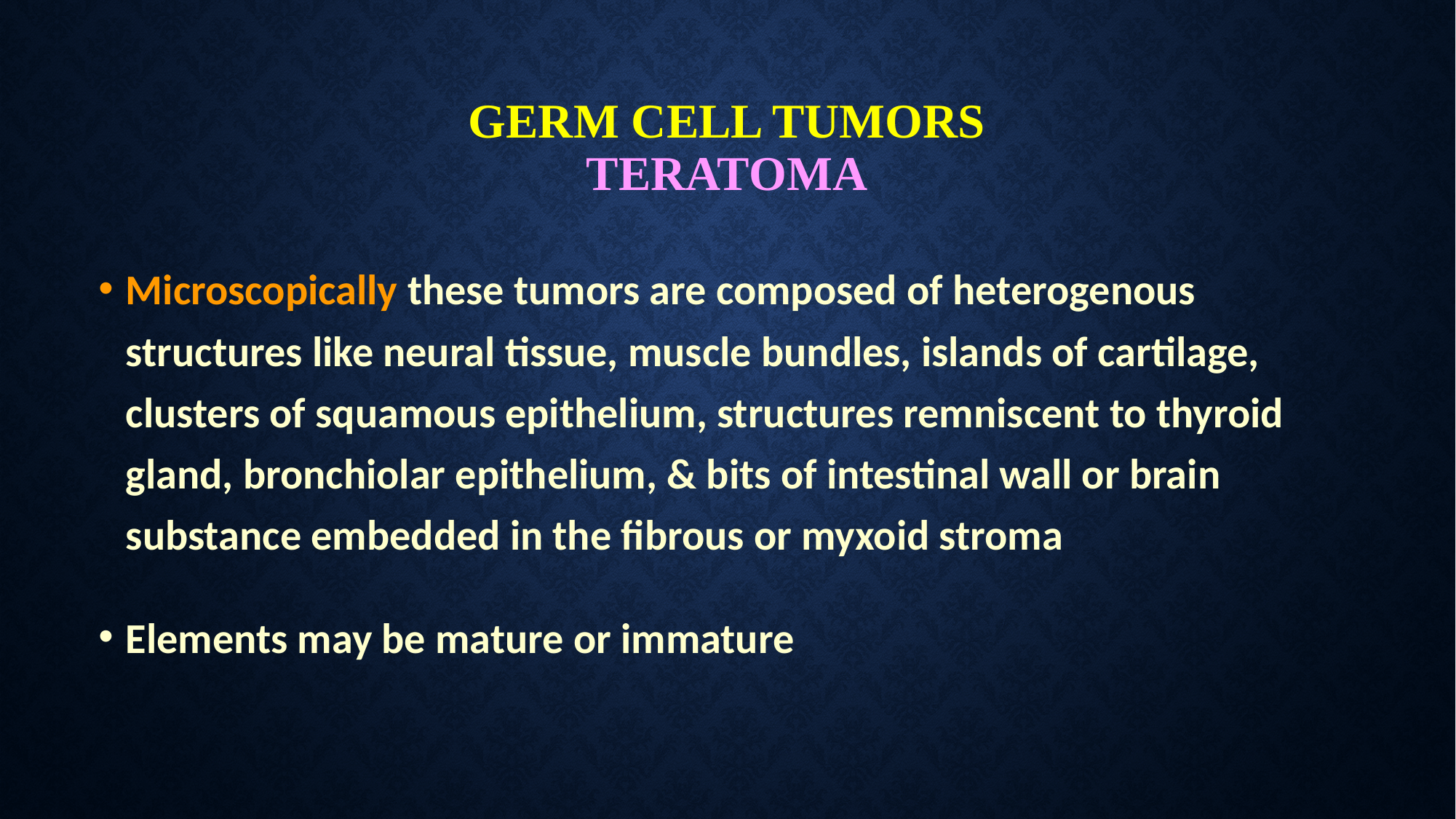

# GERM CELL TUMORS TERATOMA
Microscopically these tumors are composed of heterogenous structures like neural tissue, muscle bundles, islands of cartilage, clusters of squamous epithelium, structures remniscent to thyroid gland, bronchiolar epithelium, & bits of intestinal wall or brain substance embedded in the fibrous or myxoid stroma
Elements may be mature or immature